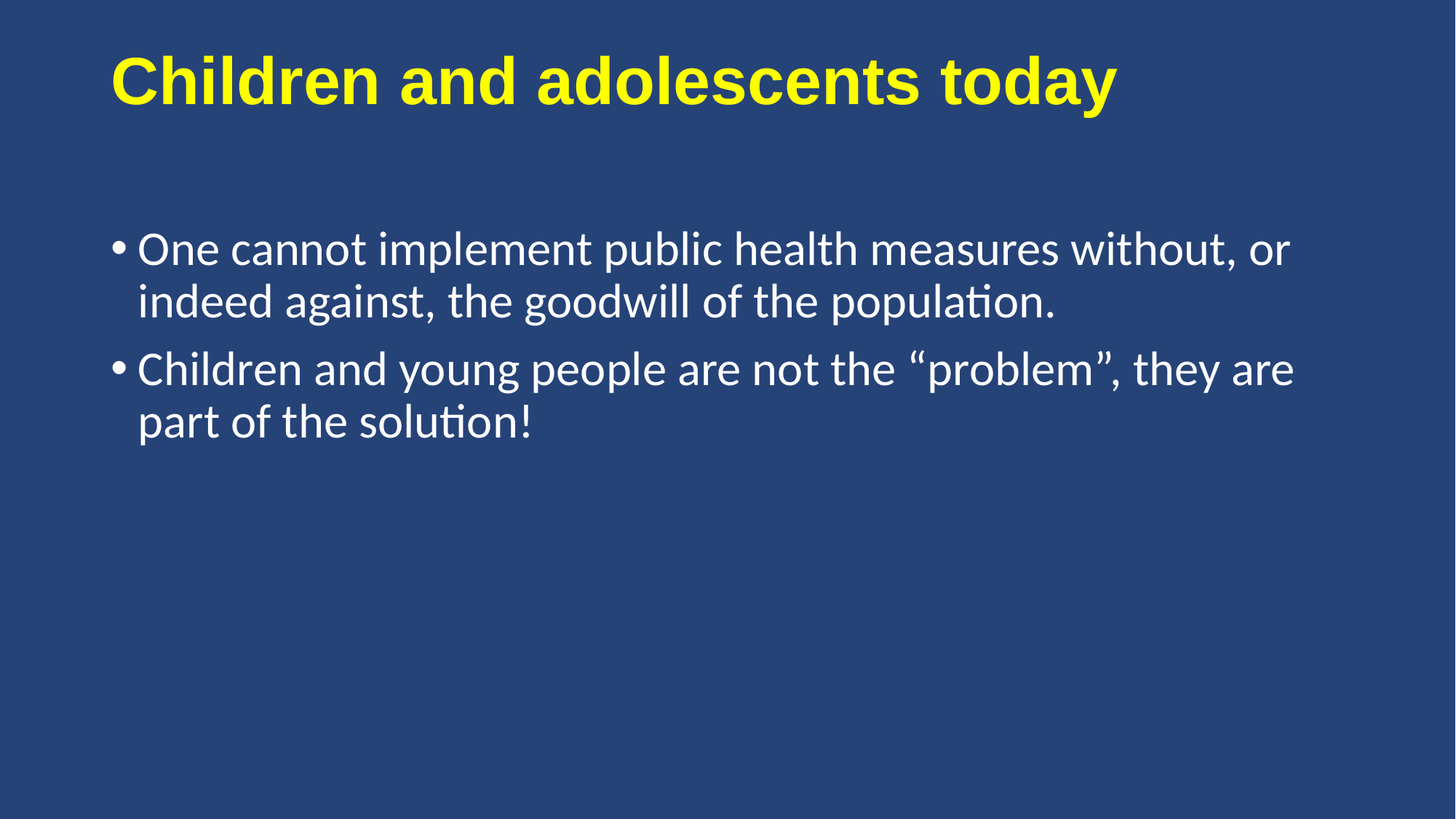

# Children and adolescents today
One cannot implement public health measures without, or indeed against, the goodwill of the population.
Children and young people are not the “problem”, they are part of the solution!